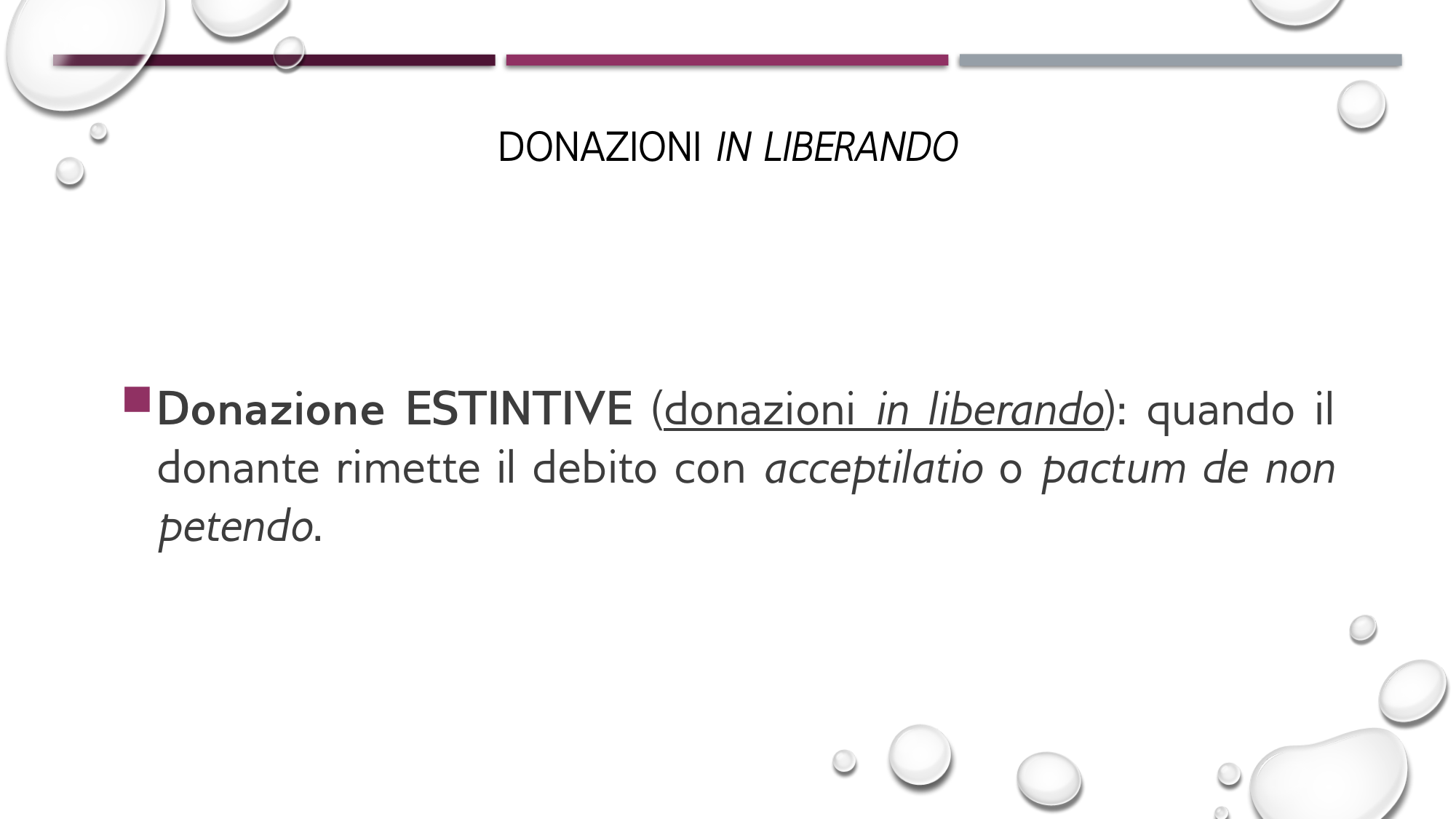

# donazioni in liberando
Donazione ESTINTIVE (donazioni in liberando): quando il donante rimette il debito con acceptilatio o pactum de non petendo.